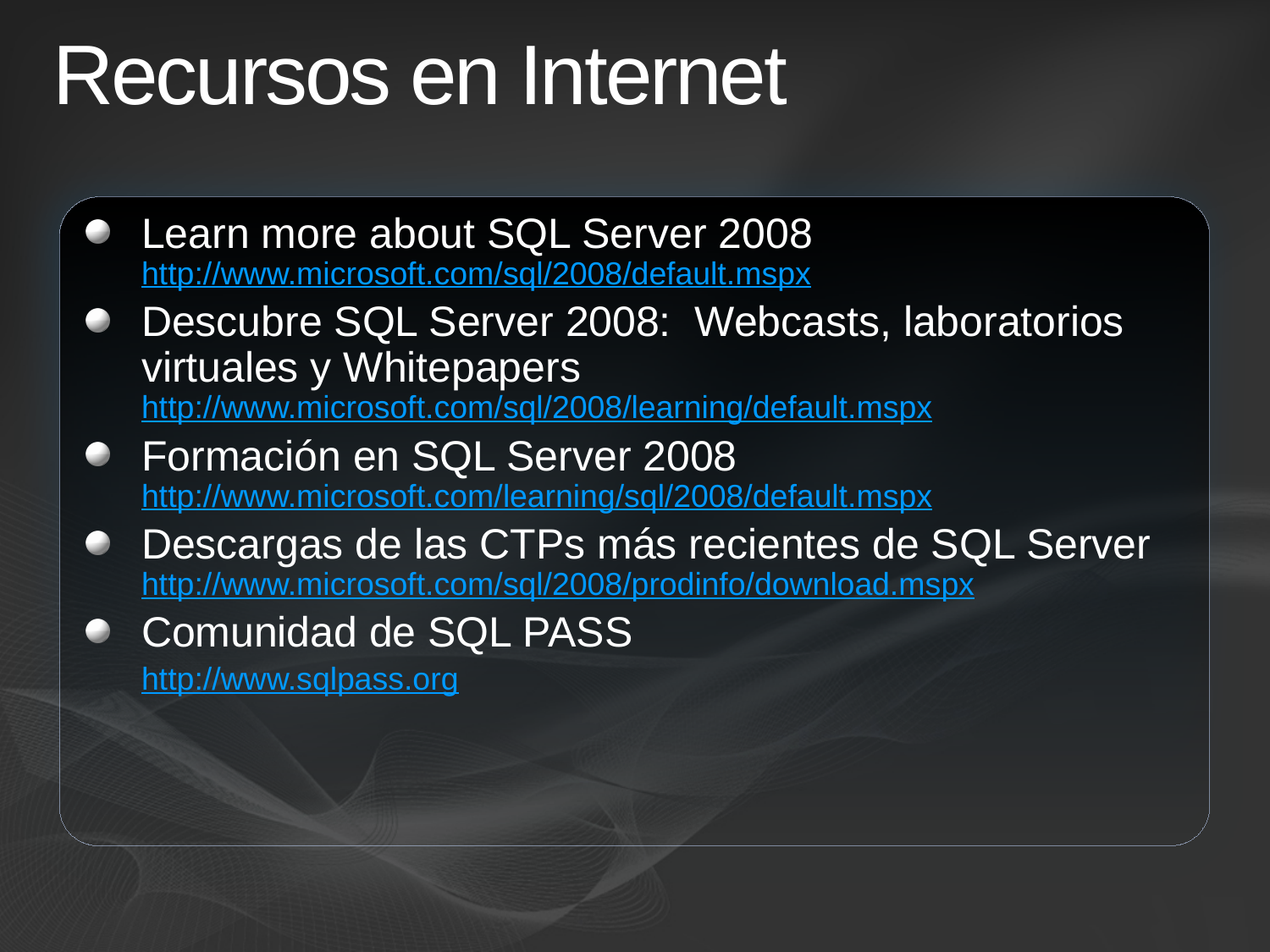

# Recursos en Internet

Learn more about SQL Server 2008
http://www.microsoft.com/sql/2008/default.mspx
Descubre SQL Server 2008:  Webcasts, laboratorios virtuales y Whitepapers
http://www.microsoft.com/sql/2008/learning/default.mspx
Formación en SQL Server 2008
http://www.microsoft.com/learning/sql/2008/default.mspx
Descargas de las CTPs más recientes de SQL Server
http://www.microsoft.com/sql/2008/prodinfo/download.mspx
Comunidad de SQL PASS
	http://www.sqlpass.org